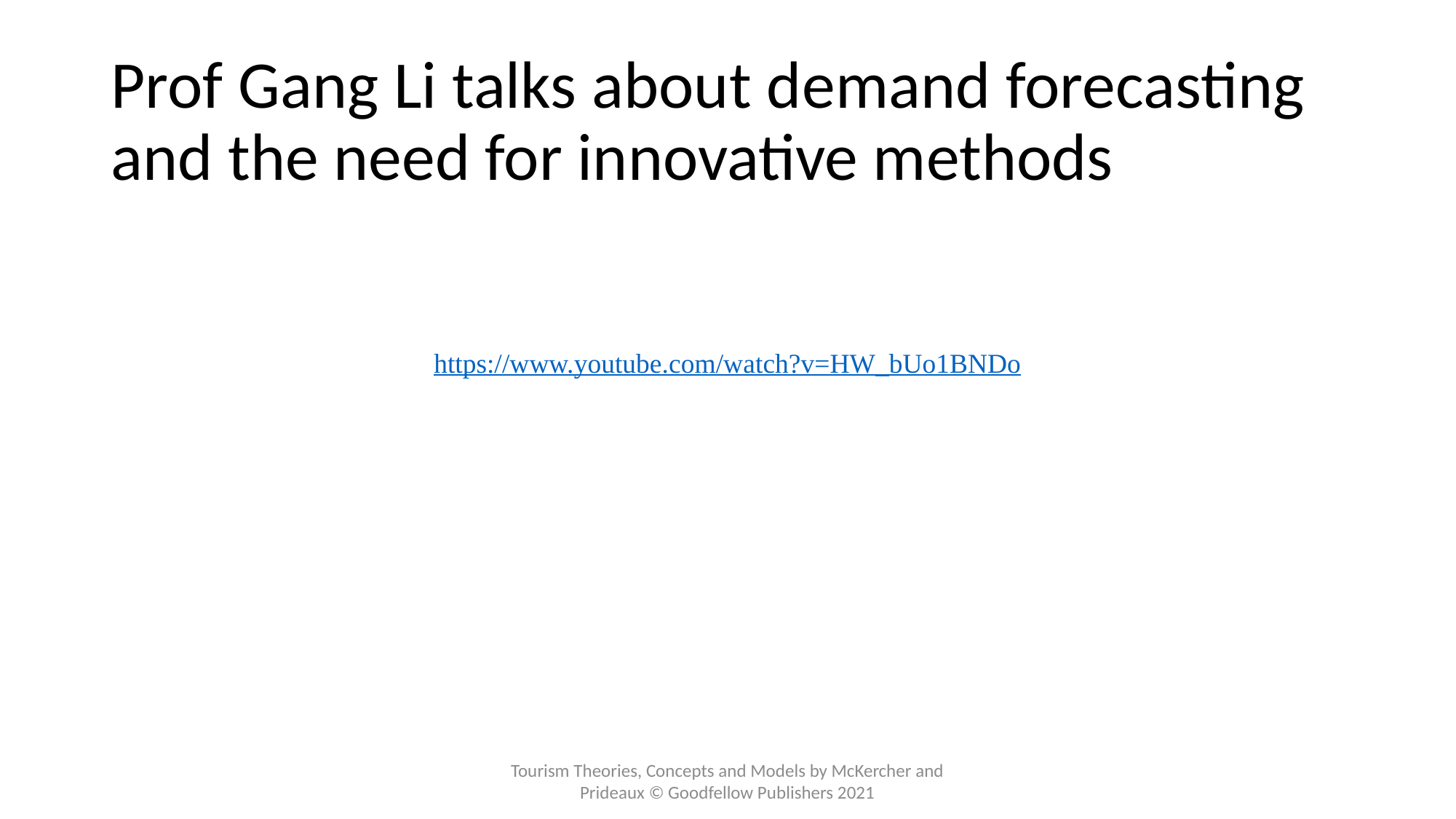

# Prof Gang Li talks about demand forecasting and the need for innovative methods
https://www.youtube.com/watch?v=HW_bUo1BNDo
Tourism Theories, Concepts and Models by McKercher and Prideaux © Goodfellow Publishers 2021